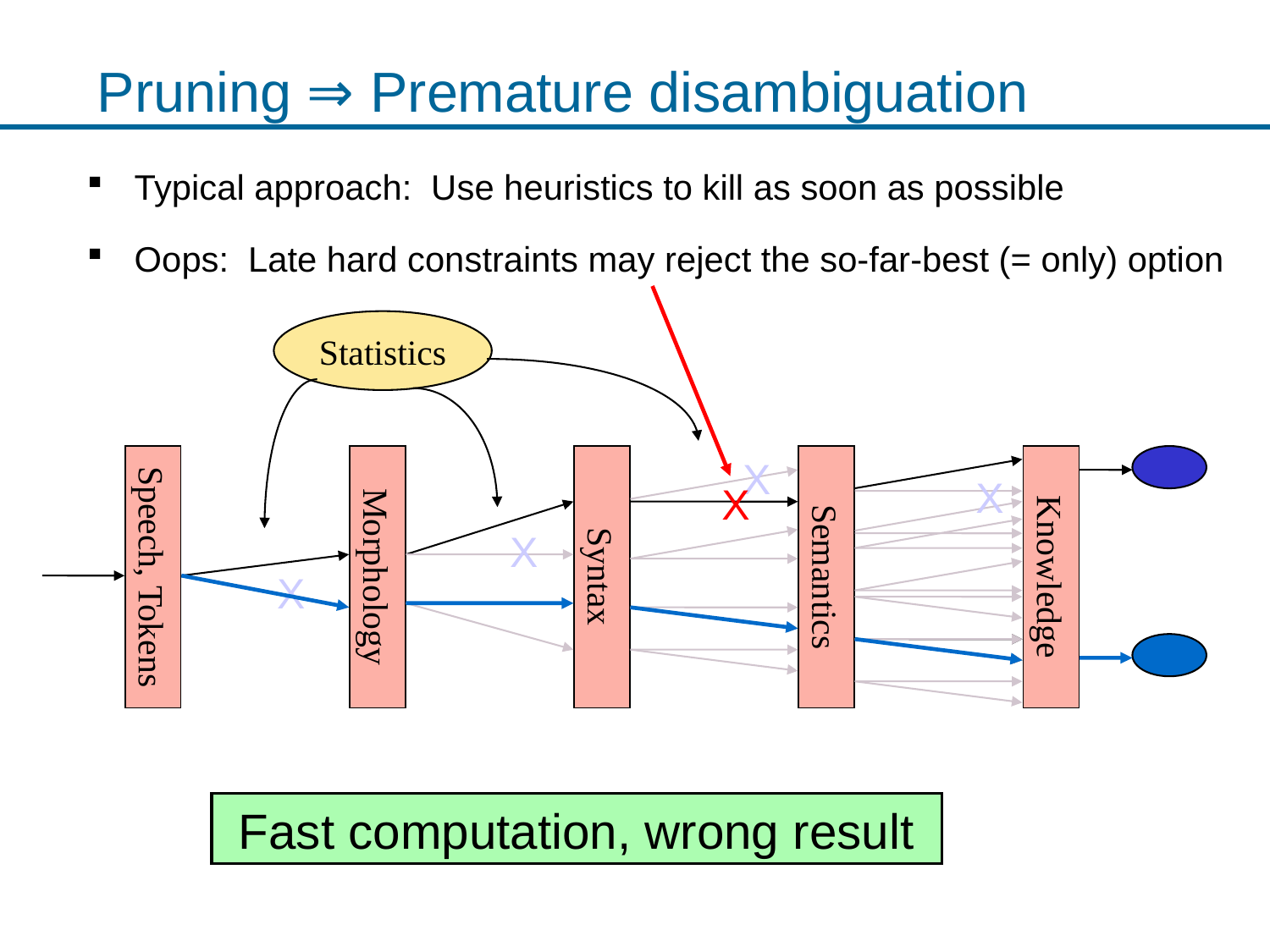

# Pruning ⇒ Premature disambiguation
Typical approach:  Use heuristics to kill as soon as possible
Oops:  Late hard constraints may reject the so-far-best (= only) option

X
Statistics

X

X

X

Speech, Tokens
Morphology
Syntax
Semantics
Knowledge

X

Fast computation, wrong result